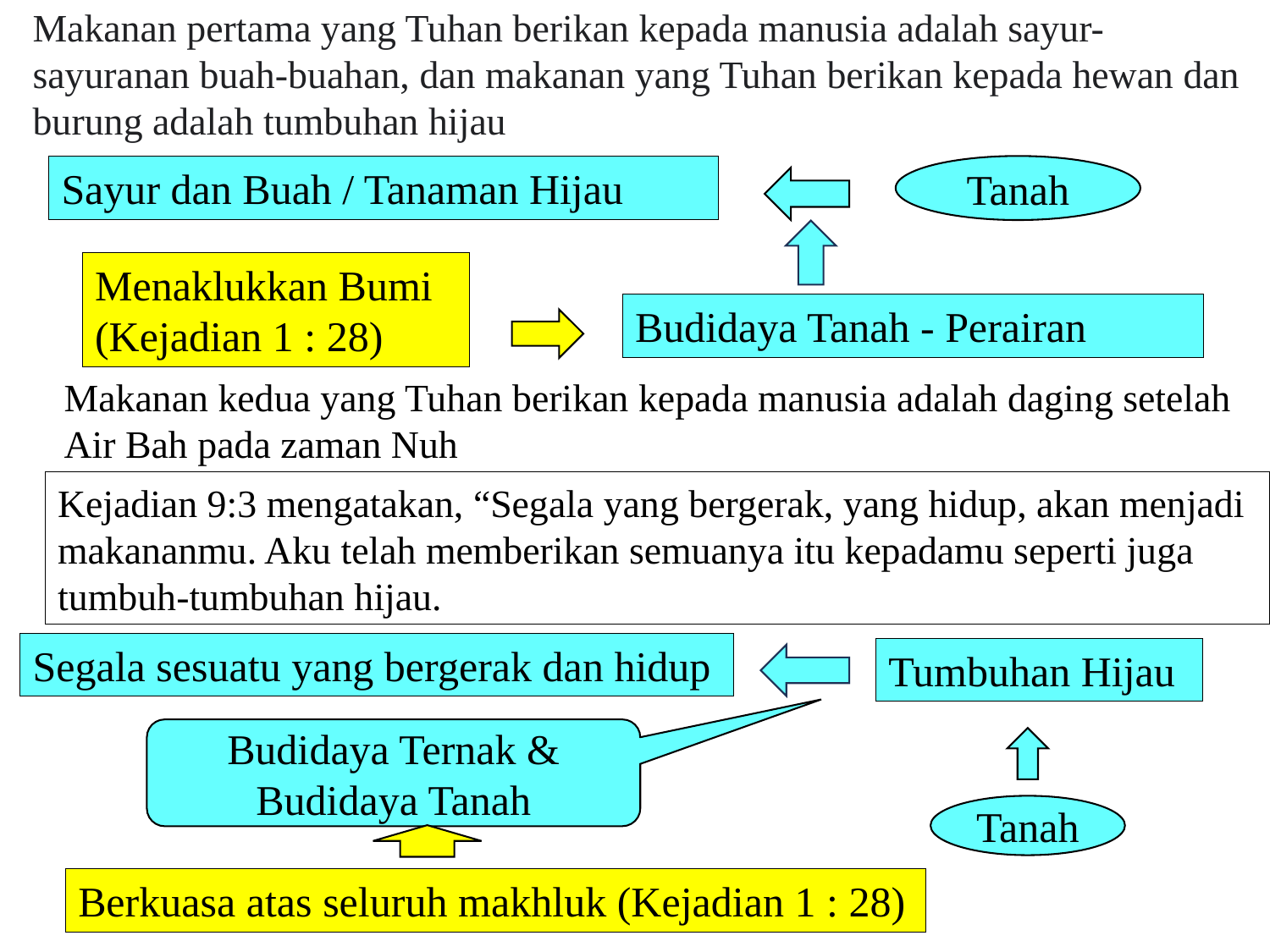

Makanan pertama yang Tuhan berikan kepada manusia adalah sayur-sayuranan buah-buahan, dan makanan yang Tuhan berikan kepada hewan dan burung adalah tumbuhan hijau
Sayur dan Buah / Tanaman Hijau
Tanah

Menaklukkan Bumi
(Kejadian 1 : 28)
Budidaya Tanah - Perairan

Makanan kedua yang Tuhan berikan kepada manusia adalah daging setelah Air Bah pada zaman Nuh
Kejadian 9:3 mengatakan, “Segala yang bergerak, yang hidup, akan menjadi makananmu. Aku telah memberikan semuanya itu kepadamu seperti juga tumbuh-tumbuhan hijau.
Segala sesuatu yang bergerak dan hidup
Tumbuhan Hijau

Budidaya Ternak & Budidaya Tanah

Tanah

Berkuasa atas seluruh makhluk (Kejadian 1 : 28)